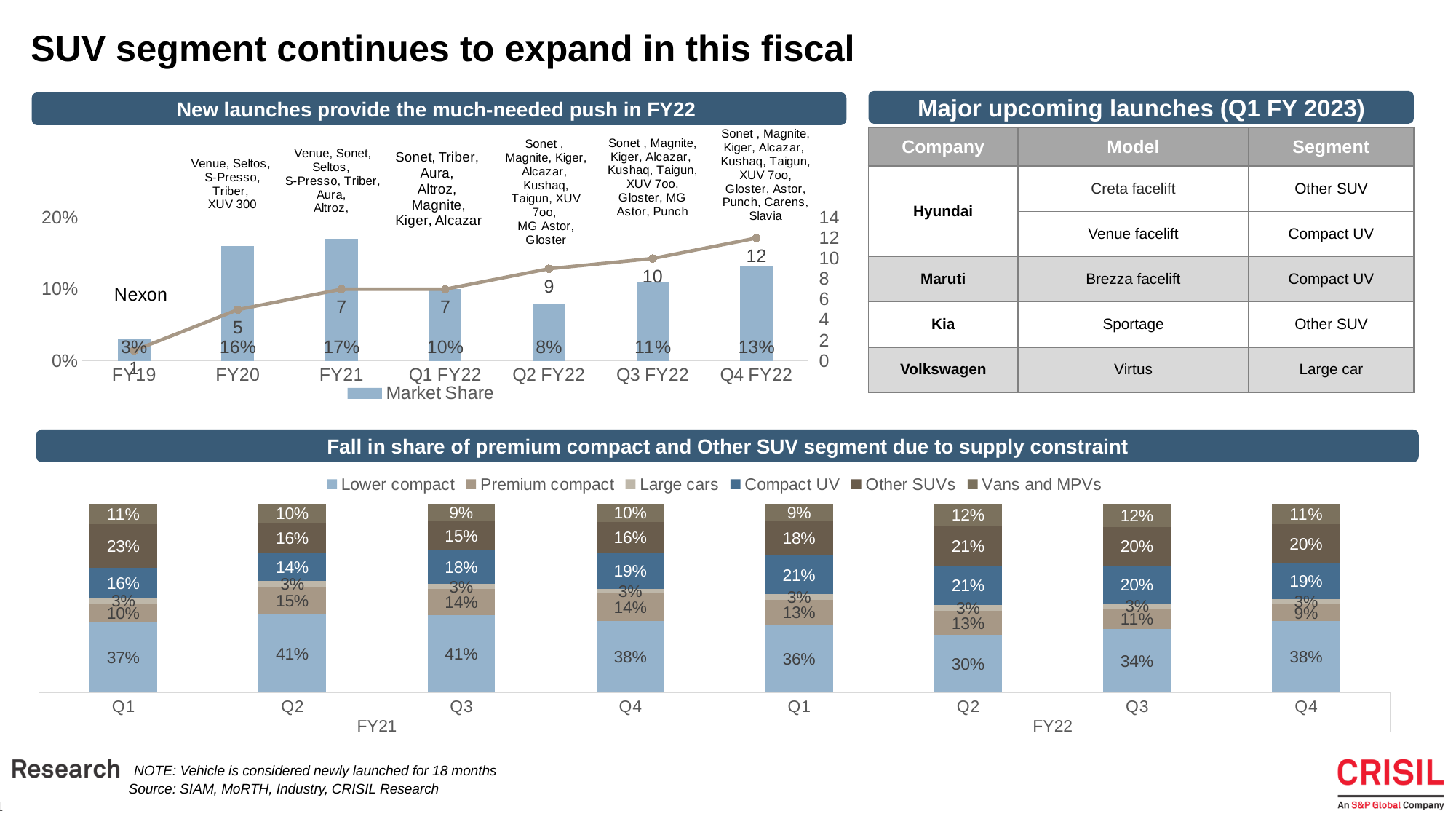

New launches provide the much-needed push in FY22
Fall in share of premium compact and Other SUV segment due to supply constraint
Major upcoming launches (Q1 FY 2023)
SUV segment continues to expand in this fiscal

### Chart

| Category | Market Share | Number of shares |
|---|---|---|
| FY19 | 0.03 | 1.0 |
| FY20 | 0.16 | 5.0 |
| FY21 | 0.17 | 7.0 |
| Q1 FY22 | 0.1 | 7.0 |
| Q2 FY22 | 0.08 | 9.0 |
| Q3 FY22 | 0.11 | 10.0 |
| Q4 FY22 | 0.133 | 12.0 |
| Company | Model | Segment |
| --- | --- | --- |
| Hyundai | Creta facelift | Other SUV |
|  | Venue facelift | Compact UV |
| Maruti | Brezza facelift | Compact UV |
| Kia | Sportage | Other SUV |
| Volkswagen | Virtus | Large car |

### Chart

| Category | Lower compact | Premium compact | Large cars | Compact UV | Other SUVs | Vans and MPVs |
|---|---|---|---|---|---|---|
| Q1 | 0.37292048344775286 | 0.09989732439451592 | 0.030527537865823788 | 0.1554428137142397 | 0.23420775368592003 | 0.1070040868917477 |
| Q2 | 0.41393083305963685 | 0.14816930998634684 | 0.029950083194675542 | 0.14369742652946557 | 0.16301542019418425 | 0.10123692703569093 |
| Q3 | 0.4086006868940039 | 0.13899085303775668 | 0.028605209189935303 | 0.180312488398961 | 0.15047658474411343 | 0.0930141777352297 |
| Q4 | 0.38008935598621757 | 0.14406693216482647 | 0.025807151270600893 | 0.1919231723200452 | 0.16203047036982554 | 0.09608291788848433 |
| Q1 | 0.36031450996563147 | 0.13191807982736678 | 0.028868319104837174 | 0.20533680997477782 | 0.18270505234339998 | 0.09085722878398678 |
| Q2 | 0.3047487663962557 | 0.12781377852962 | 0.031810222291881726 | 0.20795208266901588 | 0.2094734822485367 | 0.11820166786469002 |
| Q3 | 0.336020123807522 | 0.10934523042708849 | 0.027404449205692707 | 0.19985354641426023 | 0.2032545241275502 | 0.12412212601788632 |
| Q4 | 0.3778690621909642 | 0.08948811573757114 | 0.028012904296591357 | 0.1917007254344654 | 0.2045133918383436 | 0.1080631107238439 |
NOTE: Vehicle is considered newly launched for 18 months
Source: SIAM, MoRTH, Industry, CRISIL Research